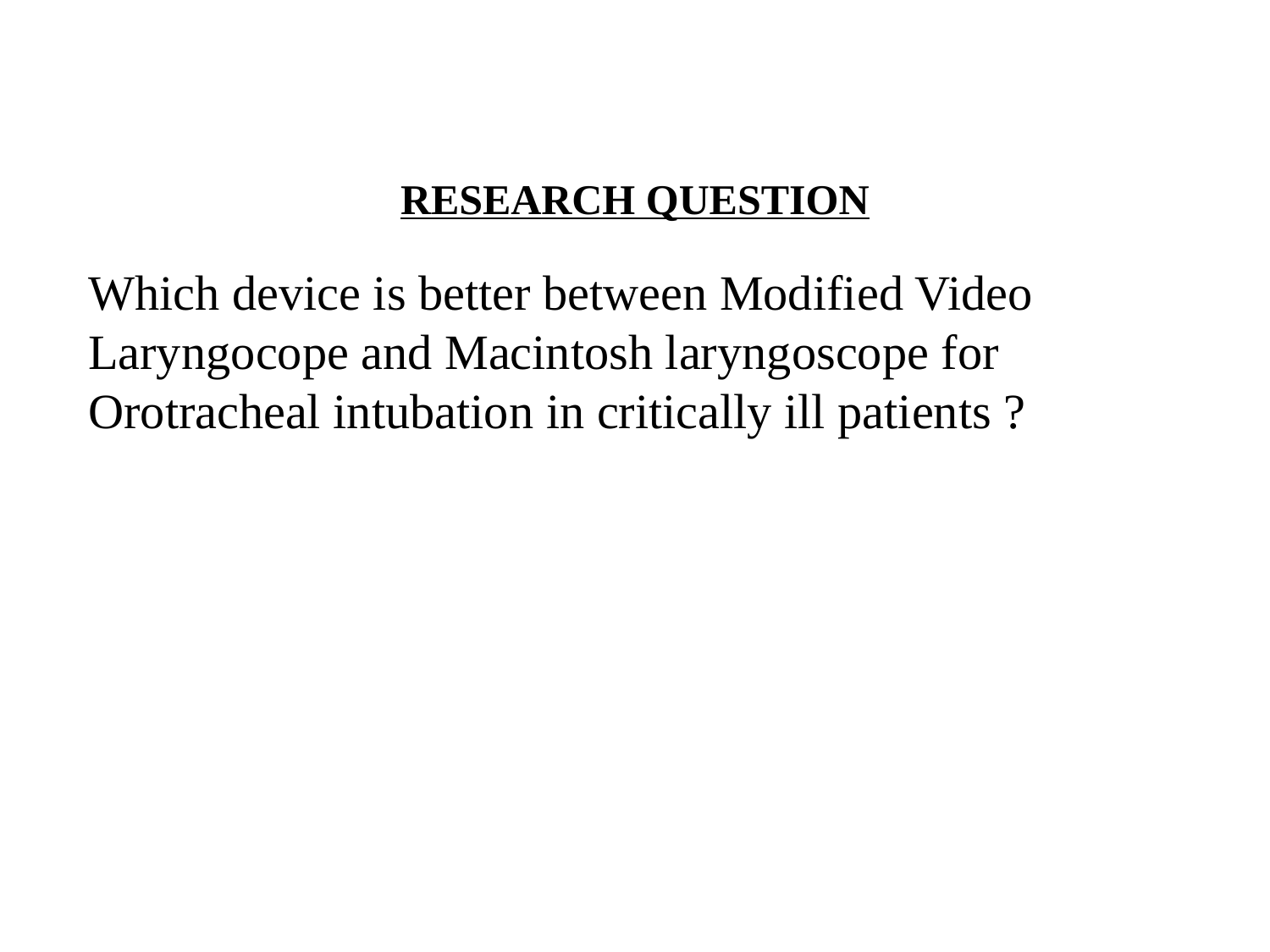

RESEARCH QUESTION

Which device is better between Modified Video Laryngocope and Macintosh laryngoscope for Orotracheal intubation in critically ill patients ?